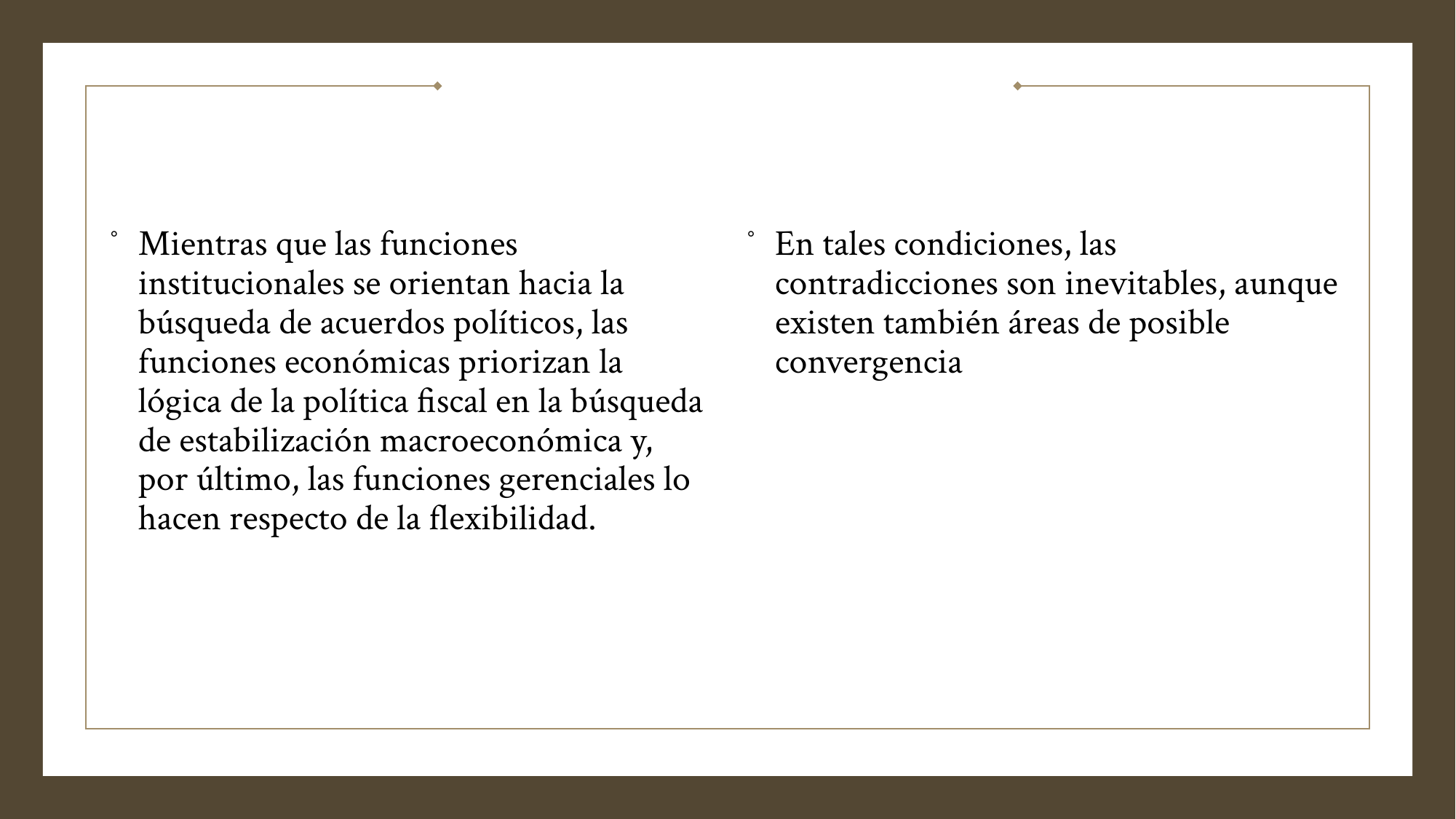

#
Mientras que las funciones institucionales se orientan hacia la búsqueda de acuerdos políticos, las funciones económicas priorizan la lógica de la política fiscal en la búsqueda de estabilización macroeconómica y, por último, las funciones gerenciales lo hacen respecto de la flexibilidad.
En tales condiciones, las contradicciones son inevitables, aunque existen también áreas de posible convergencia